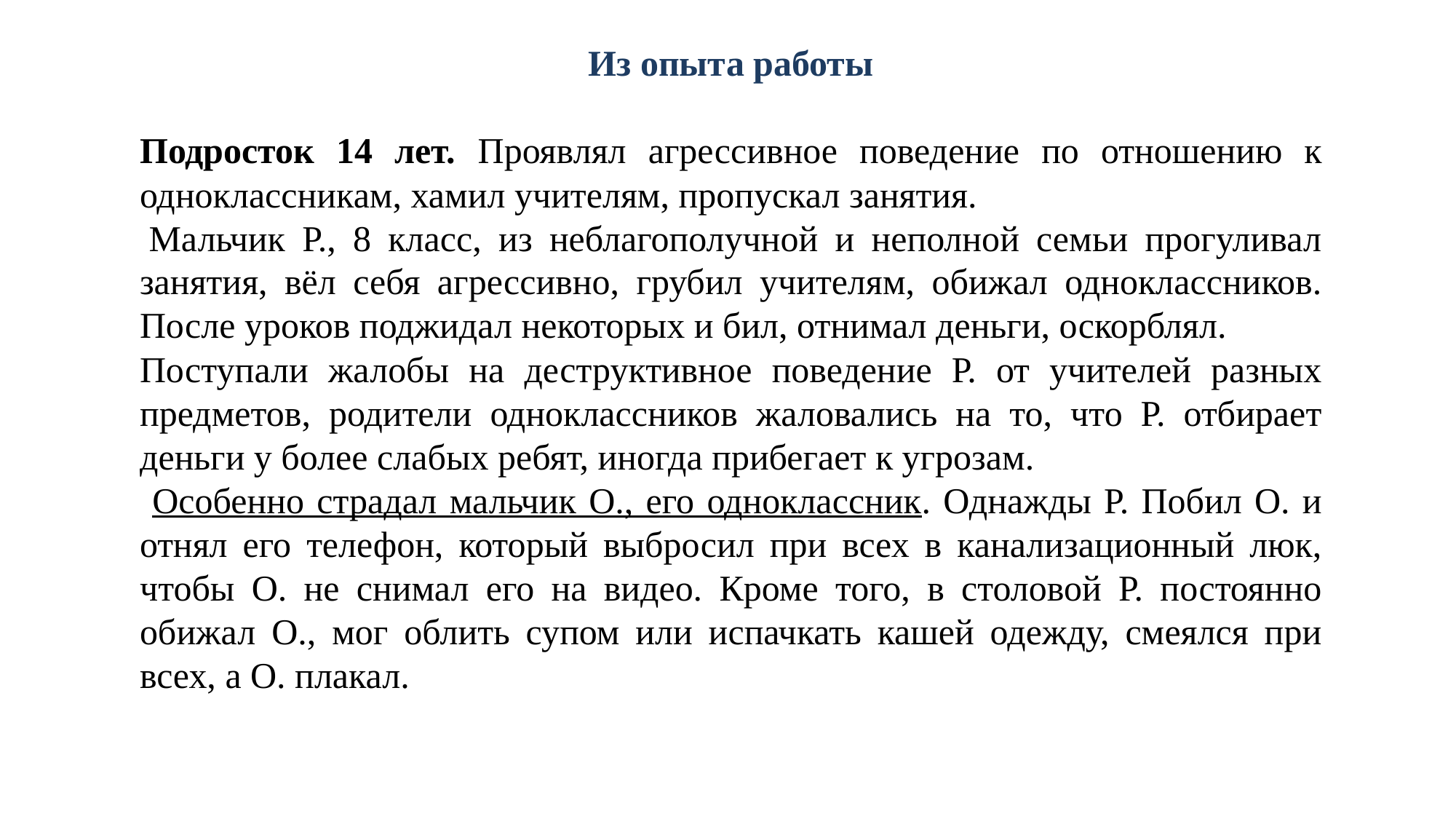

Из опыта работы

Подросток 14 лет. Проявлял агрессивное поведение по отношению к одноклассникам, хамил учителям, пропускал занятия.
 Мальчик Р., 8 класс, из неблагополучной и неполной семьи прогуливал занятия, вёл себя агрессивно, грубил учителям, обижал одноклассников. После уроков поджидал некоторых и бил, отнимал деньги, оскорблял.
Поступали жалобы на деструктивное поведение Р. от учителей разных предметов, родители одноклассников жаловались на то, что Р. отбирает деньги у более слабых ребят, иногда прибегает к угрозам.
 Особенно страдал мальчик О., его одноклассник. Однажды Р. Побил О. и отнял его телефон, который выбросил при всех в канализационный люк, чтобы О. не снимал его на видео. Кроме того, в столовой Р. постоянно обижал О., мог облить супом или испачкать кашей одежду, смеялся при всех, а О. плакал.